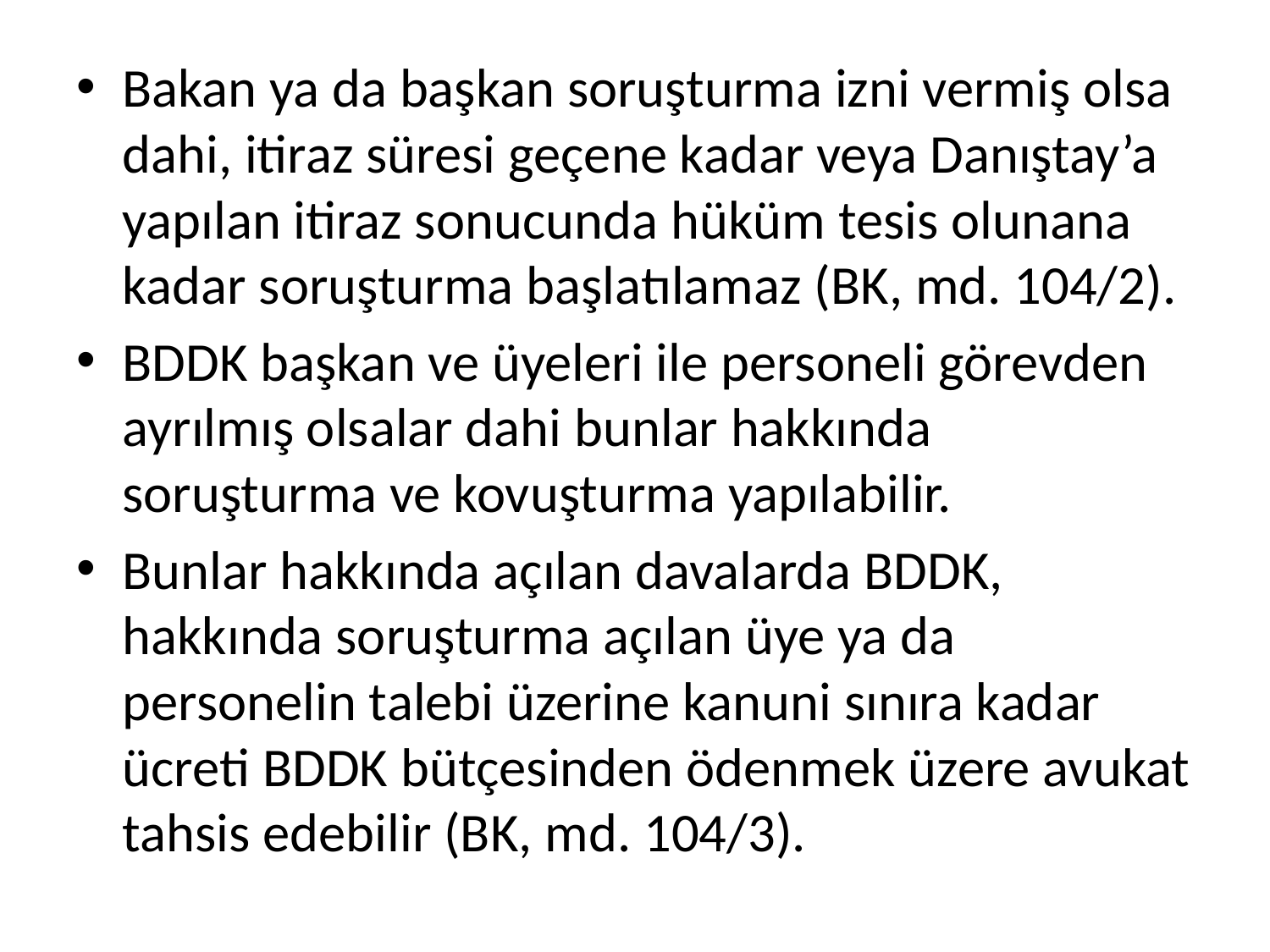

Bakan ya da başkan soruşturma izni vermiş olsa dahi, itiraz süresi geçene kadar veya Danıştay’a yapılan itiraz sonucunda hüküm tesis olunana kadar soruşturma başlatılamaz (BK, md. 104/2).
BDDK başkan ve üyeleri ile personeli görevden ayrılmış olsalar dahi bunlar hakkında soruşturma ve kovuşturma yapılabilir.
Bunlar hakkında açılan davalarda BDDK, hakkında soruşturma açılan üye ya da personelin talebi üzerine kanuni sınıra kadar ücreti BDDK bütçesinden ödenmek üzere avukat tahsis edebilir (BK, md. 104/3).